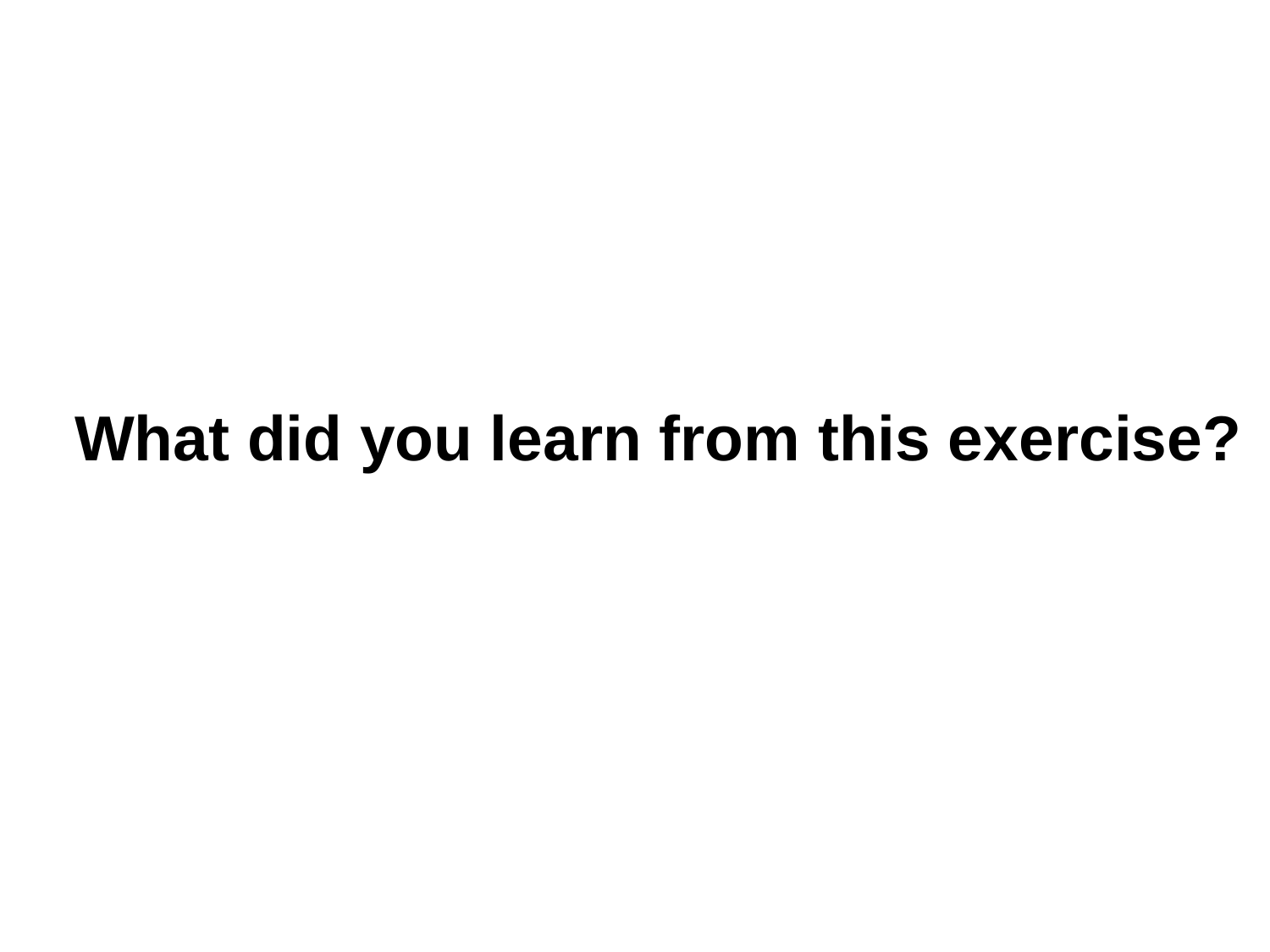

#
  What did you learn from this exercise?